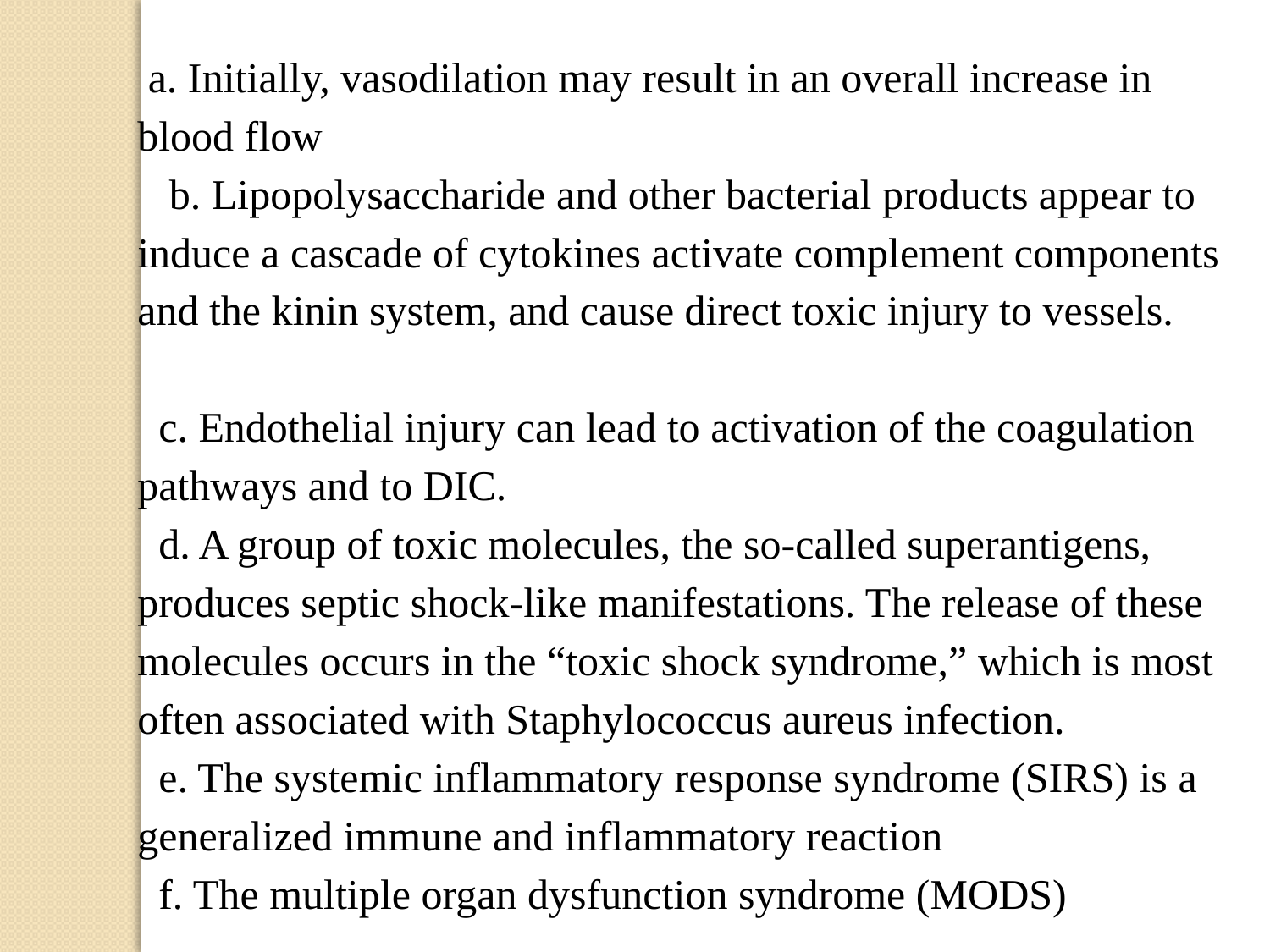

a. Initially, vasodilation may result in an overall increase in blood flow
   b. Lipopolysaccharide and other bacterial products appear to induce a cascade of cytokines activate complement components and the kinin system, and cause direct toxic injury to vessels.

  c. Endothelial injury can lead to activation of the coagulation pathways and to DIC.
  d. A group of toxic molecules, the so-called superantigens, produces septic shock-like manifestations. The release of these molecules occurs in the “toxic shock syndrome,” which is most often associated with Staphylococcus aureus infection.
  e. The systemic inflammatory response syndrome (SIRS) is a generalized immune and inflammatory reaction
  f. The multiple organ dysfunction syndrome (MODS)